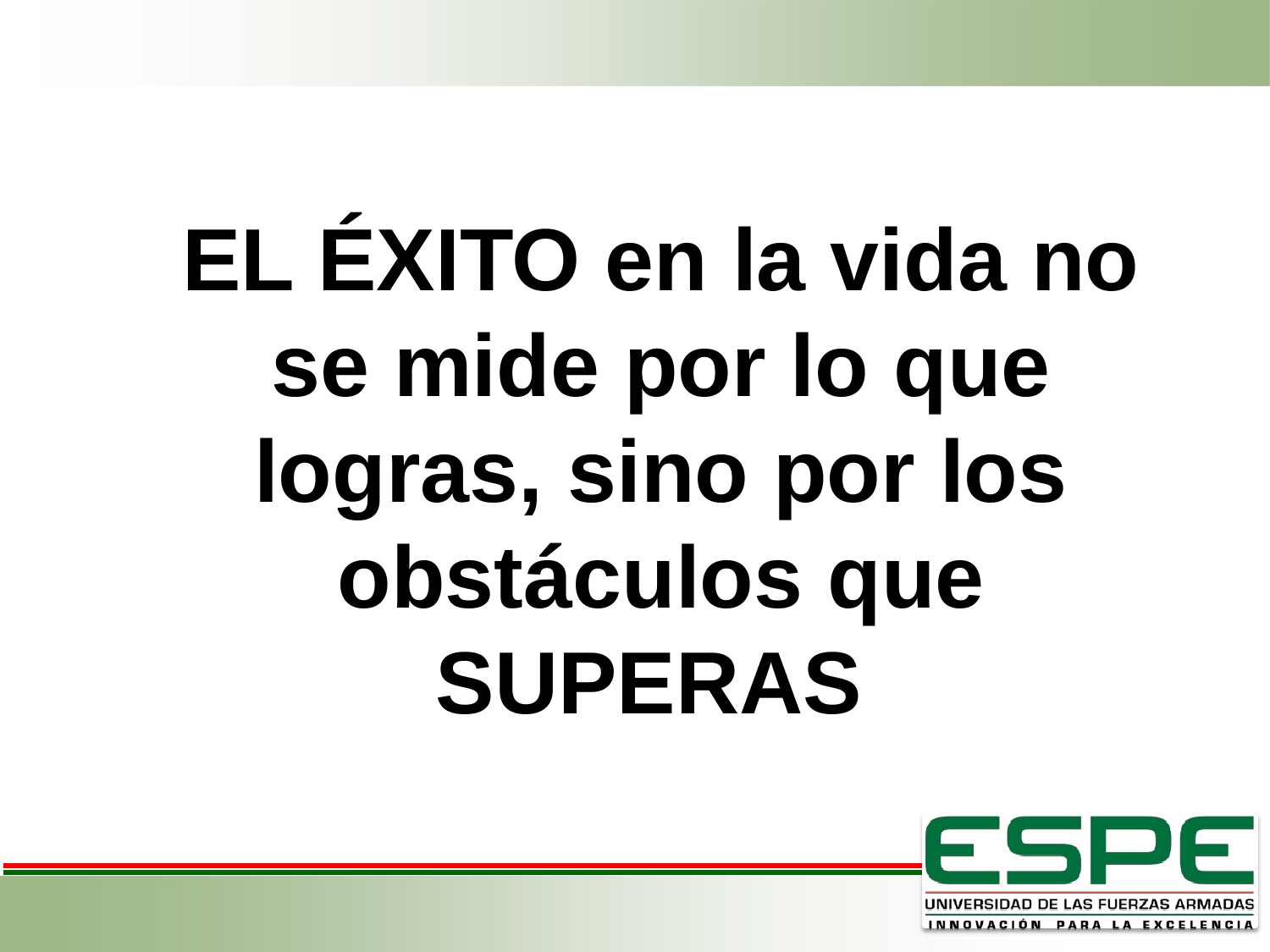

EL ÉXITO en la vida no se mide por lo que logras, sino por los obstáculos que SUPERAS